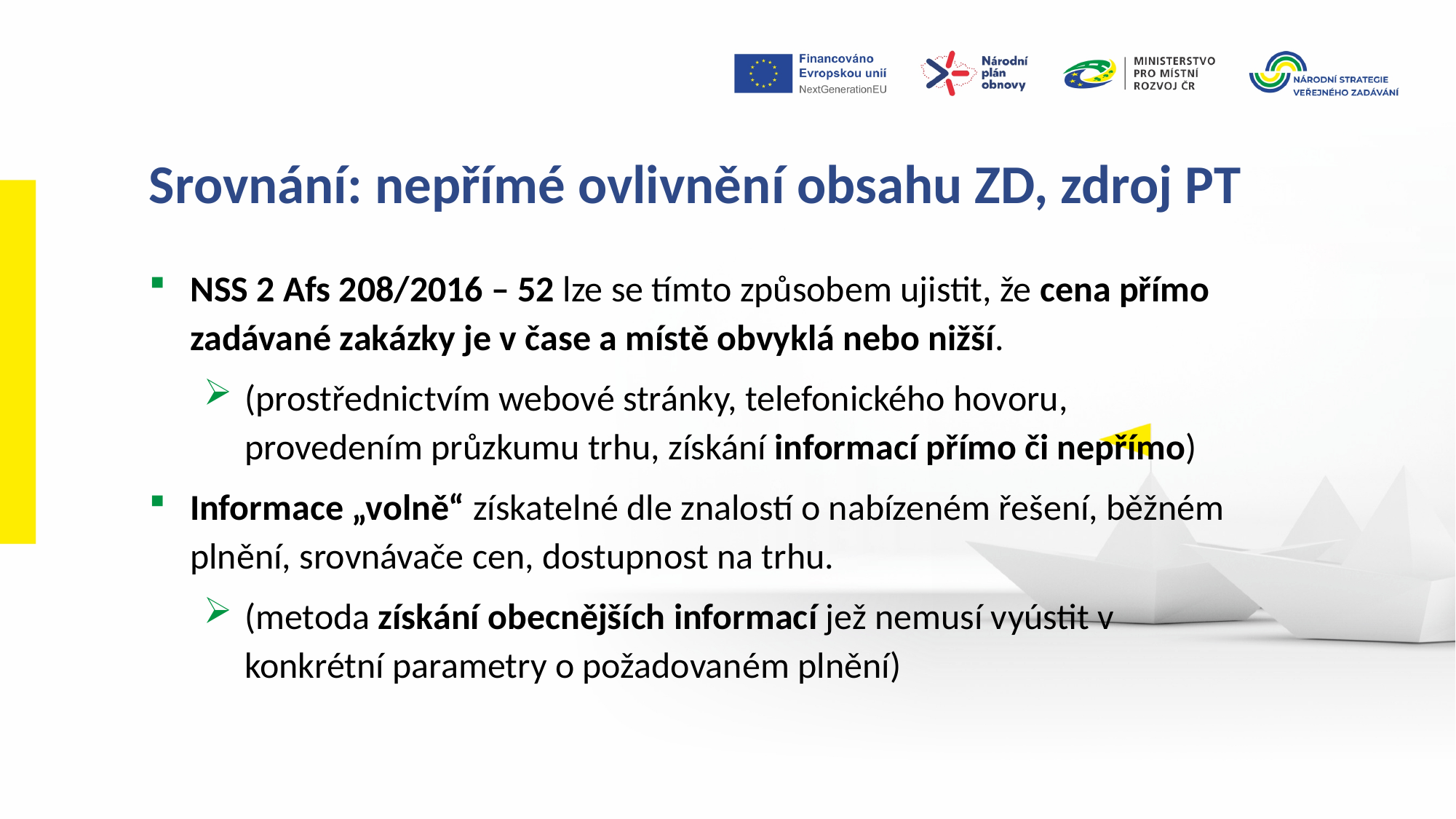

Srovnání: nepřímé ovlivnění obsahu ZD, zdroj PT
NSS 2 Afs 208/2016 – 52 lze se tímto způsobem ujistit, že cena přímo zadávané zakázky je v čase a místě obvyklá nebo nižší.
(prostřednictvím webové stránky, telefonického hovoru, provedením průzkumu trhu, získání informací přímo či nepřímo)
Informace „volně“ získatelné dle znalostí o nabízeném řešení, běžném plnění, srovnávače cen, dostupnost na trhu.
(metoda získání obecnějších informací jež nemusí vyústit v konkrétní parametry o požadovaném plnění)